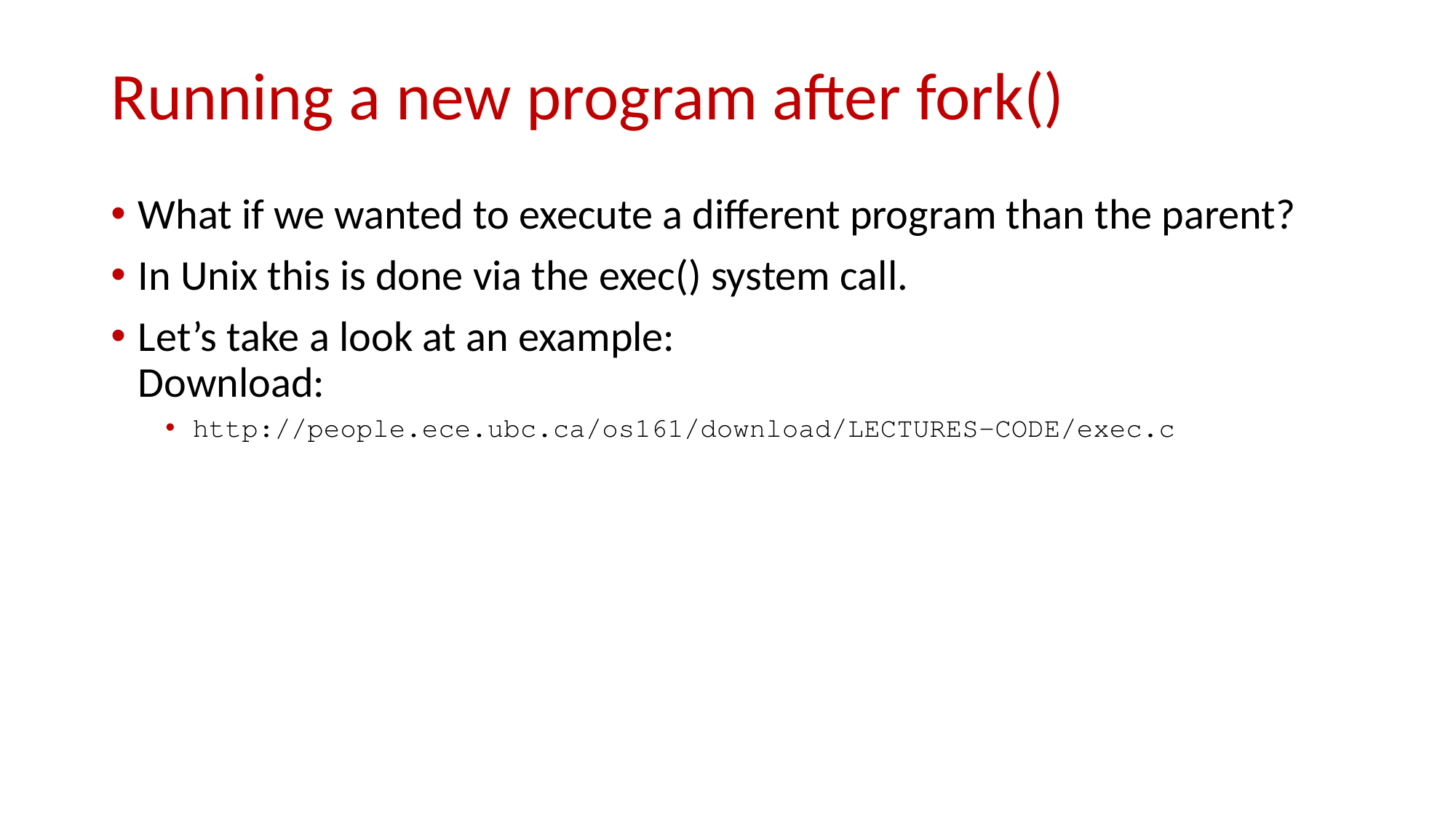

# Running a new program after fork()
What if we wanted to execute a different program than the parent?
In Unix this is done via the exec() system call.
Let’s take a look at an example:
Download:
http://people.ece.ubc.ca/os161/download/LECTURES-CODE/exec.c